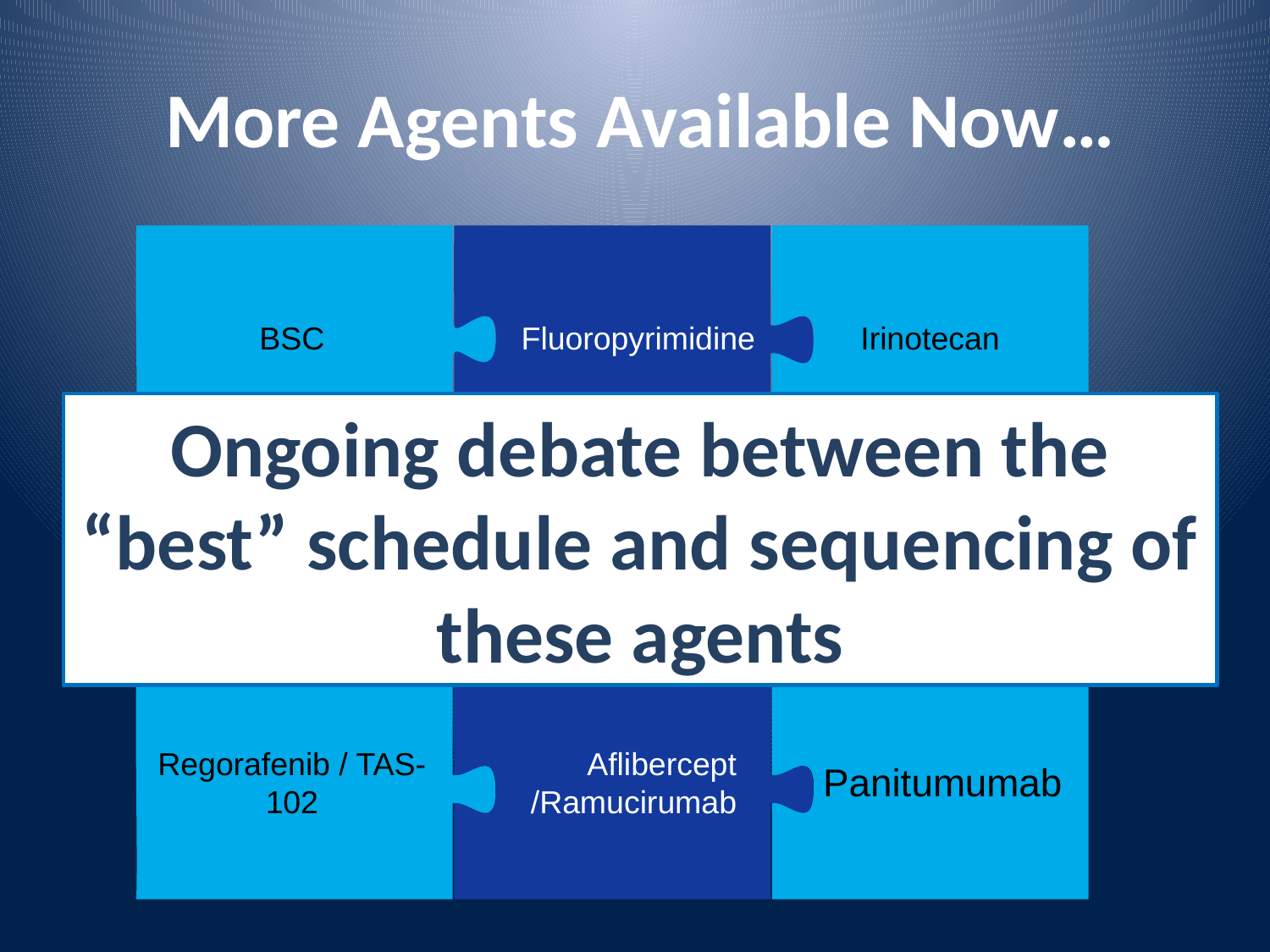

# More Agents Available Now…
BSC
 Fluoropyrimidine
Irinotecan
Ongoing debate between the “best” schedule and sequencing of these agents

Oxaliplatin
Bevacizumab
Cetuximab
Regorafenib / TAS-102
Aflibercept /Ramucirumab
Panitumumab